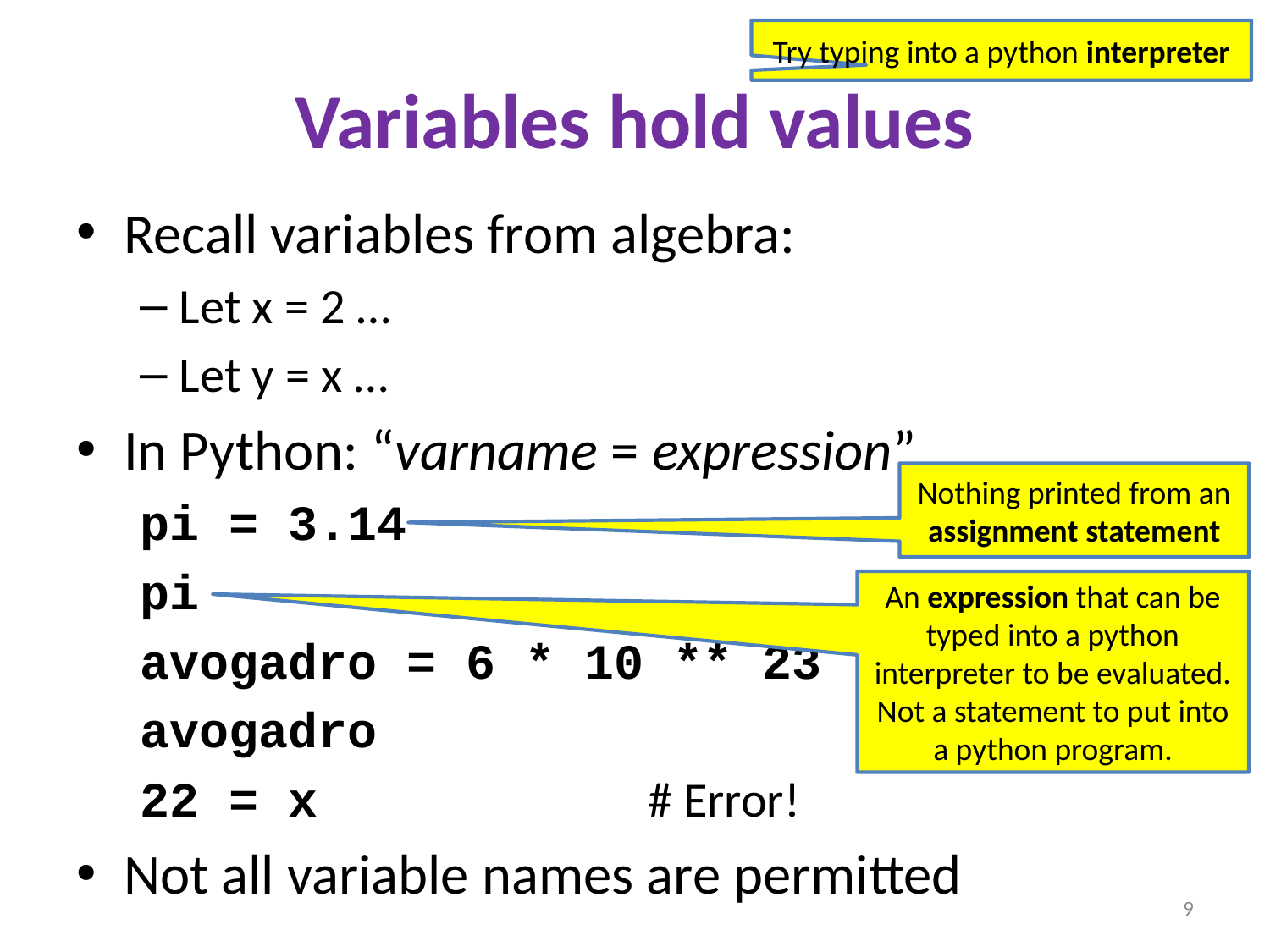

Try typing into a python interpreter
# Variables hold values
Recall variables from algebra:
Let x = 2 …
Let y = x …
In Python: “varname = expression”
pi = 3.14
pi
avogadro = 6 * 10 ** 23
avogadro
22 = x			# Error!
Not all variable names are permitted
Nothing printed from an assignment statement
An expression that can be typed into a python interpreter to be evaluated. Not a statement to put into a python program.
9